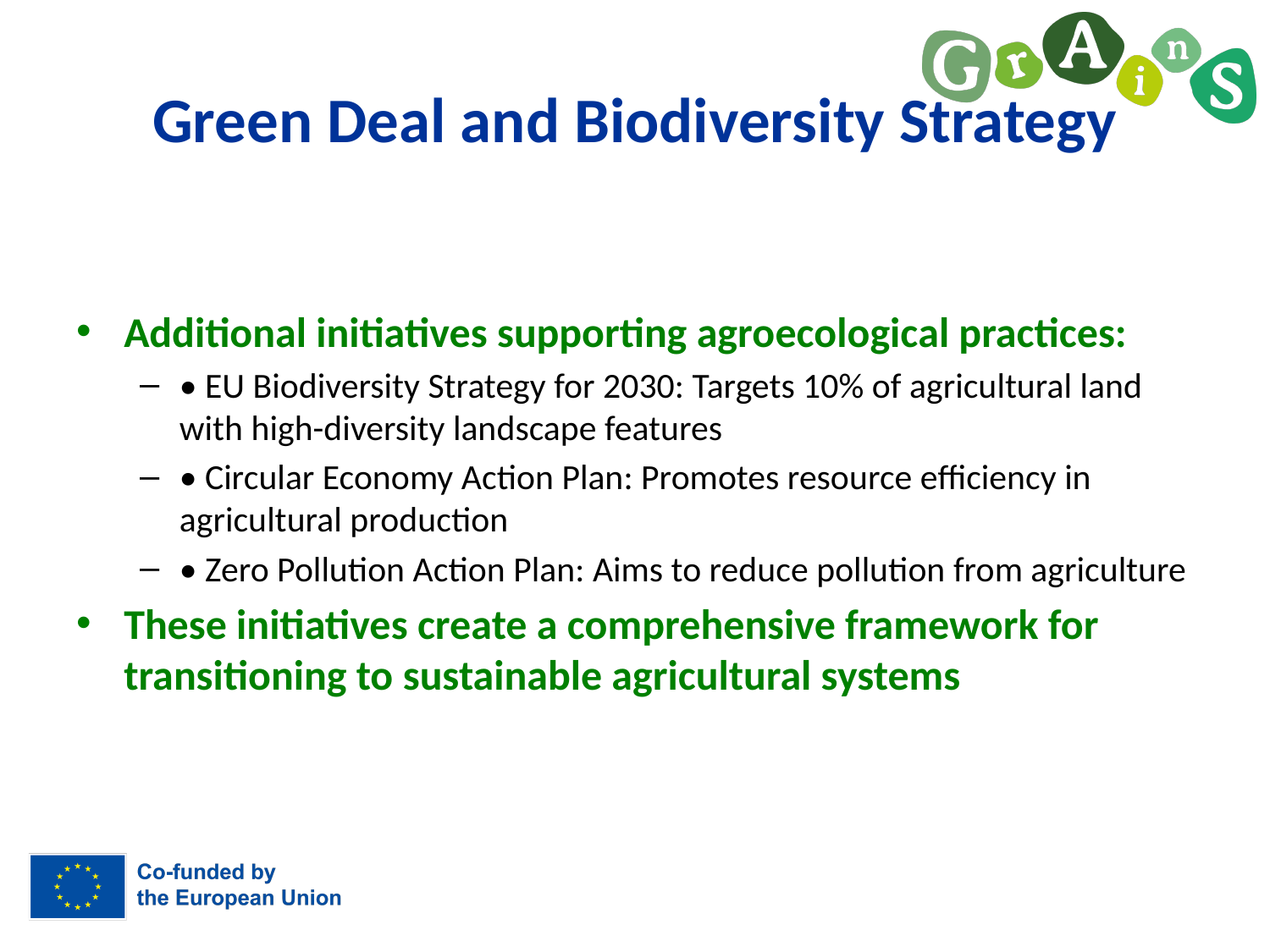

# Green Deal and Biodiversity Strategy

Additional initiatives supporting agroecological practices:
• EU Biodiversity Strategy for 2030: Targets 10% of agricultural land with high-diversity landscape features
• Circular Economy Action Plan: Promotes resource efficiency in agricultural production
• Zero Pollution Action Plan: Aims to reduce pollution from agriculture
These initiatives create a comprehensive framework for transitioning to sustainable agricultural systems